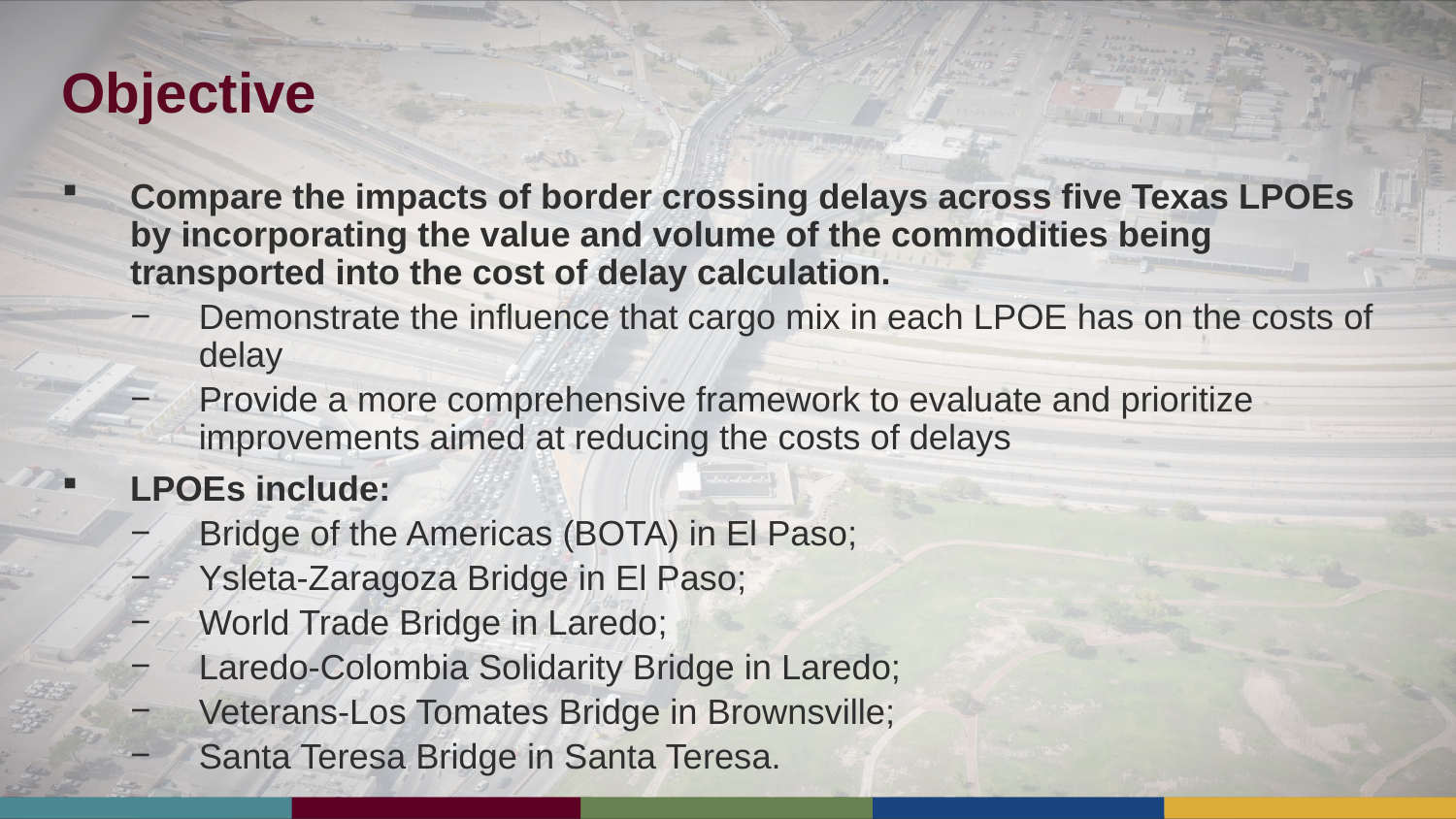

# Objective
Compare the impacts of border crossing delays across five Texas LPOEs by incorporating the value and volume of the commodities being transported into the cost of delay calculation.
Demonstrate the influence that cargo mix in each LPOE has on the costs of delay
Provide a more comprehensive framework to evaluate and prioritize improvements aimed at reducing the costs of delays
LPOEs include:
Bridge of the Americas (BOTA) in El Paso;
Ysleta-Zaragoza Bridge in El Paso;
World Trade Bridge in Laredo;
Laredo-Colombia Solidarity Bridge in Laredo;
Veterans-Los Tomates Bridge in Brownsville;
Santa Teresa Bridge in Santa Teresa.